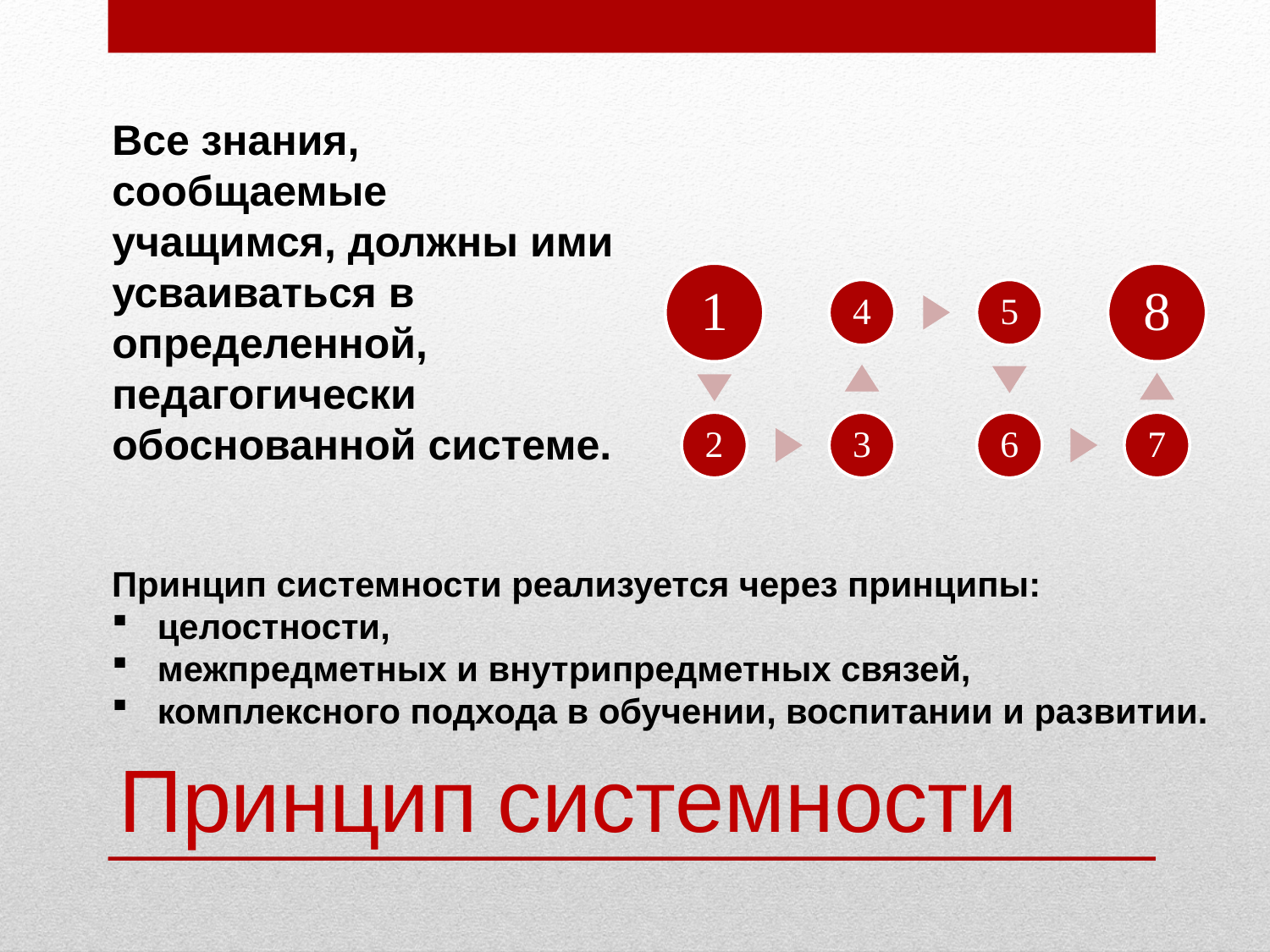

Все знания, сообщаемые учащимся, должны ими усваиваться в определенной, педагогически обоснованной системе.

1
2
3
4
5
6
7
8
Принцип системности реализуется через принципы:
   целостности,
   межпредметных и внутрипредметных связей,
   комплексного подхода в обучении, воспитании и развитии.
# Принцип системности